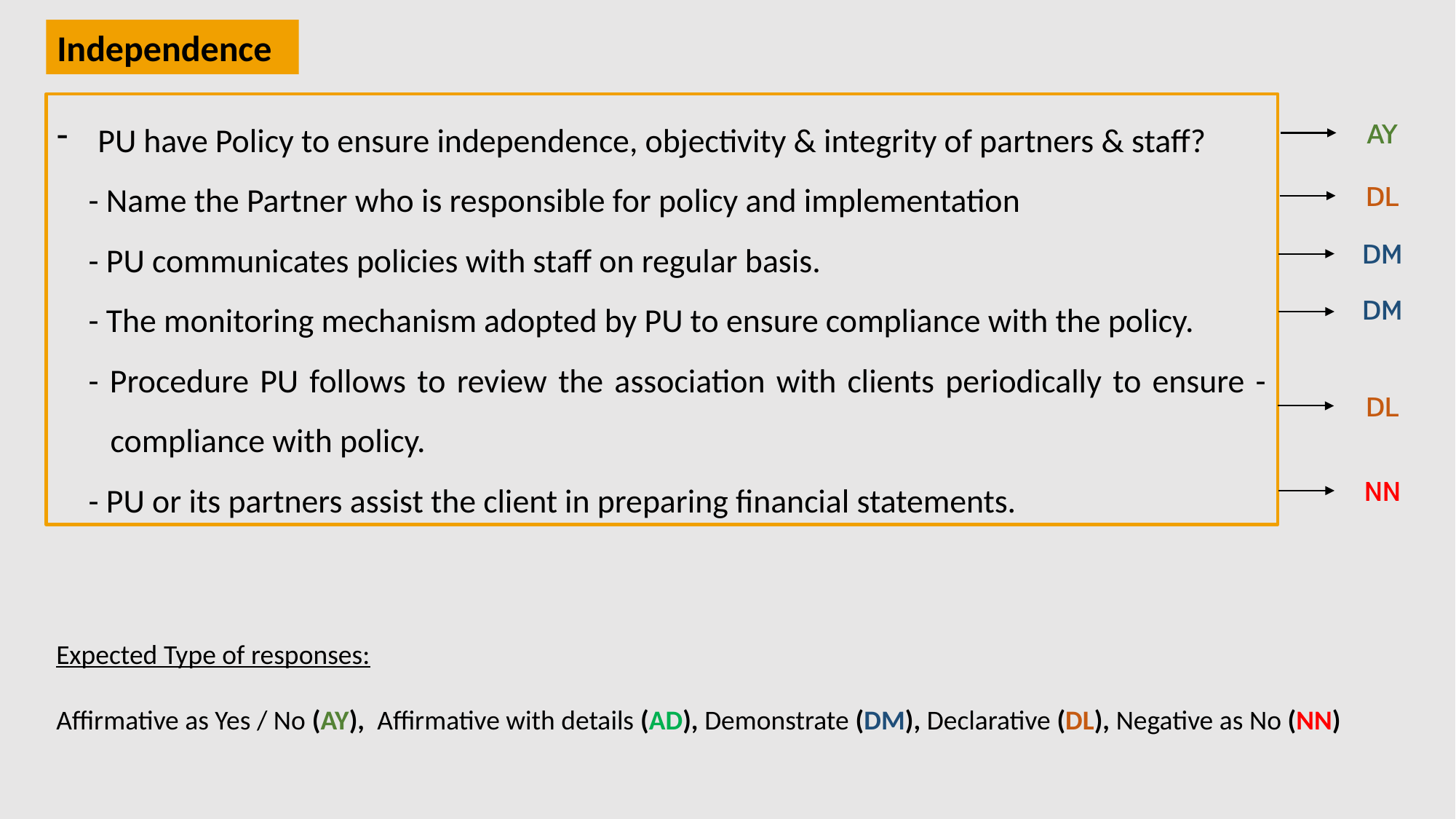

Independence
PU have Policy to ensure independence, objectivity & integrity of partners & staff?
- Name the Partner who is responsible for policy and implementation
- PU communicates policies with staff on regular basis.
- The monitoring mechanism adopted by PU to ensure compliance with the policy.
- Procedure PU follows to review the association with clients periodically to ensure - compliance with policy.
- PU or its partners assist the client in preparing financial statements.
AY
DL
DM
DM
DL
NN
Expected Type of responses:

Affirmative as Yes / No (AY),  Affirmative with details (AD), Demonstrate (DM), Declarative (DL), Negative as No (NN)